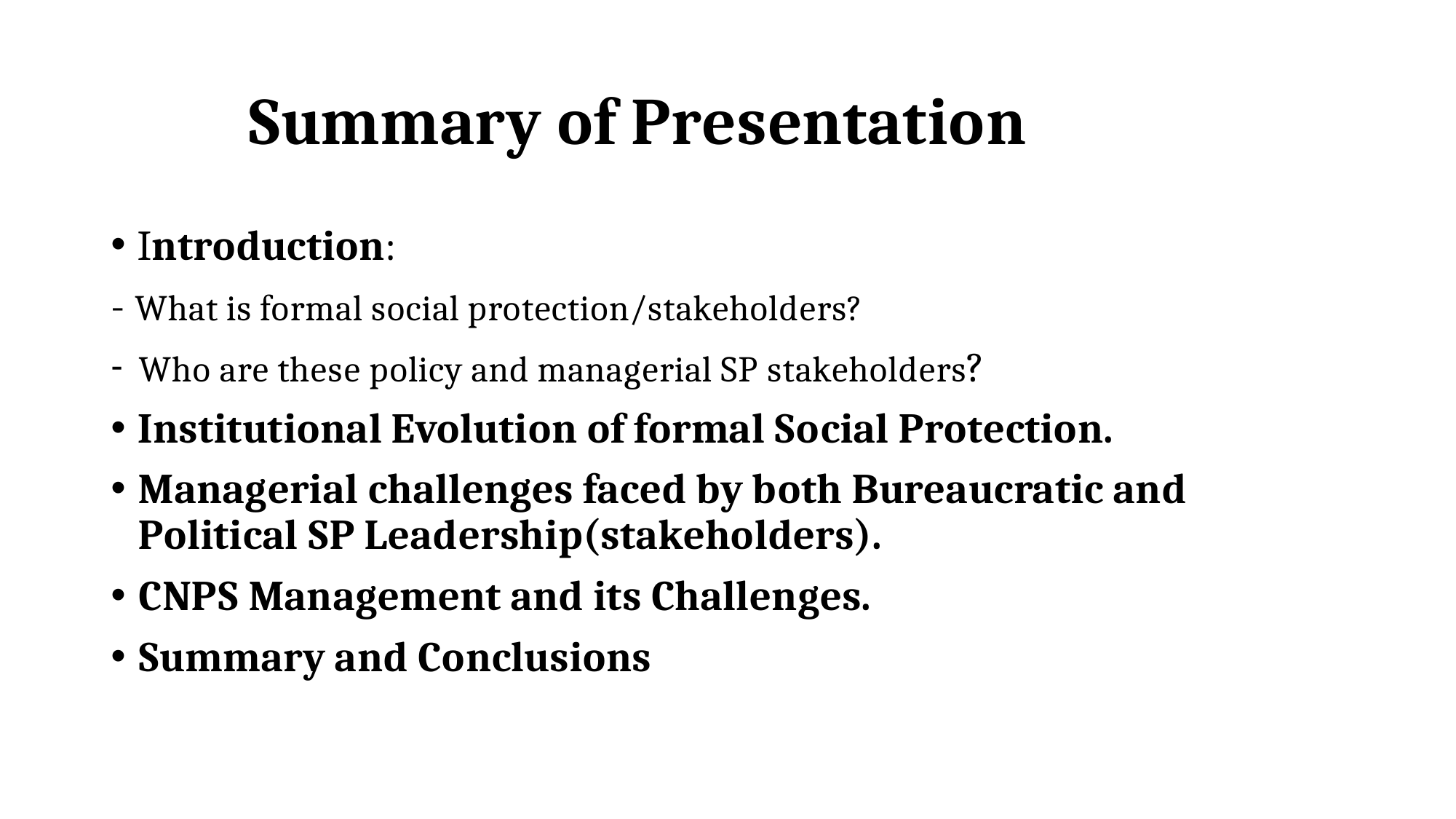

# Summary of Presentation
Introduction:
- What is formal social protection/stakeholders?
Who are these policy and managerial SP stakeholders?
Institutional Evolution of formal Social Protection.
Managerial challenges faced by both Bureaucratic and Political SP Leadership(stakeholders).
CNPS Management and its Challenges.
Summary and Conclusions